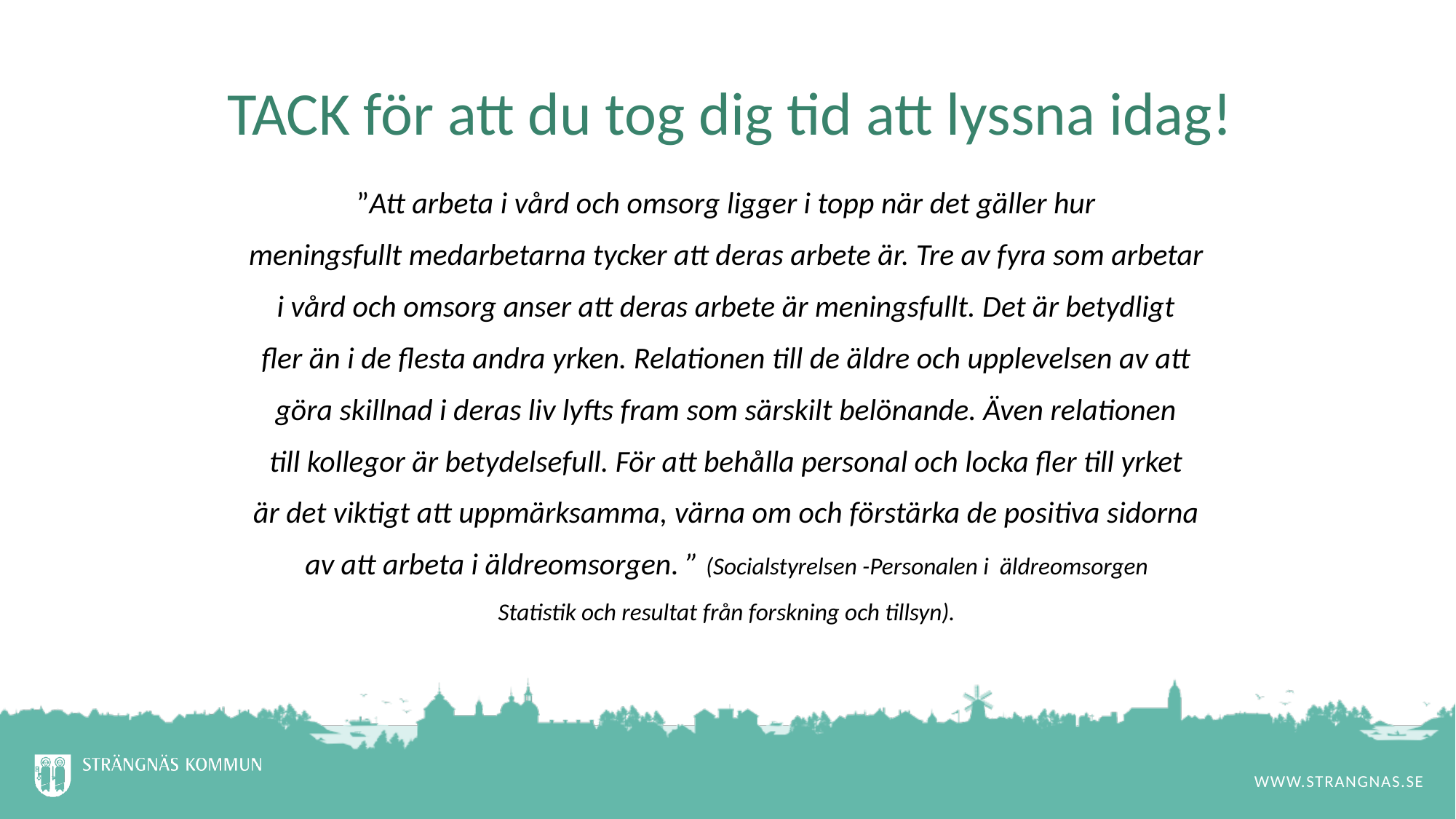

# TACK för att du tog dig tid att lyssna idag!
”Att arbeta i vård och omsorg ligger i topp när det gäller hur
meningsfullt medarbetarna tycker att deras arbete är. Tre av fyra som arbetar
i vård och omsorg anser att deras arbete är meningsfullt. Det är betydligt
fler än i de flesta andra yrken. Relationen till de äldre och upplevelsen av att
göra skillnad i deras liv lyfts fram som särskilt belönande. Även relationen
till kollegor är betydelsefull. För att behålla personal och locka fler till yrket
är det viktigt att uppmärksamma, värna om och förstärka de positiva sidorna
av att arbeta i äldreomsorgen. ” (Socialstyrelsen -Personalen i  äldreomsorgen
Statistik och resultat från forskning och tillsyn).